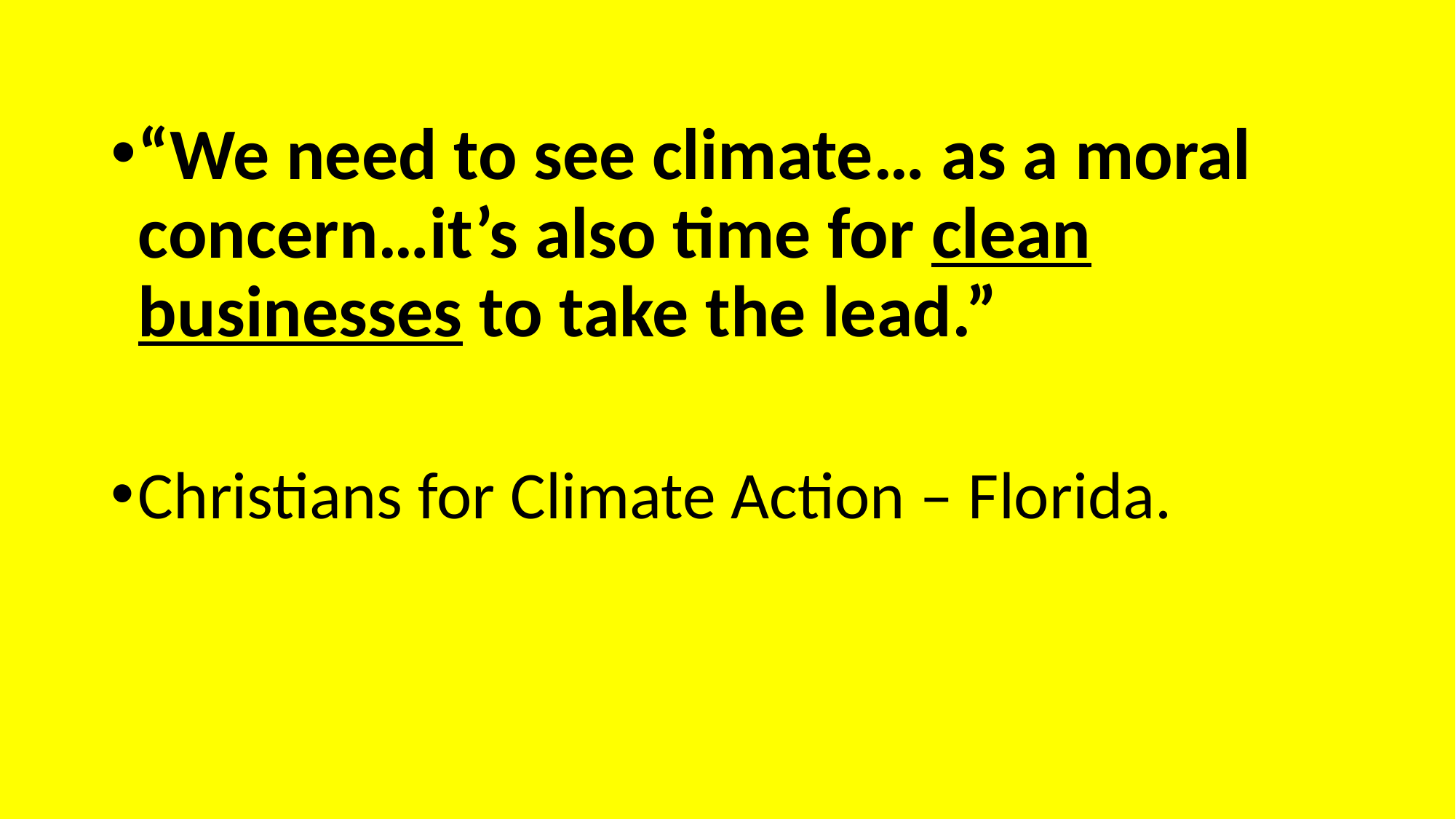

“We need to see climate… as a moral concern…it’s also time for clean businesses to take the lead.”

Christians for Climate Action – Florida.